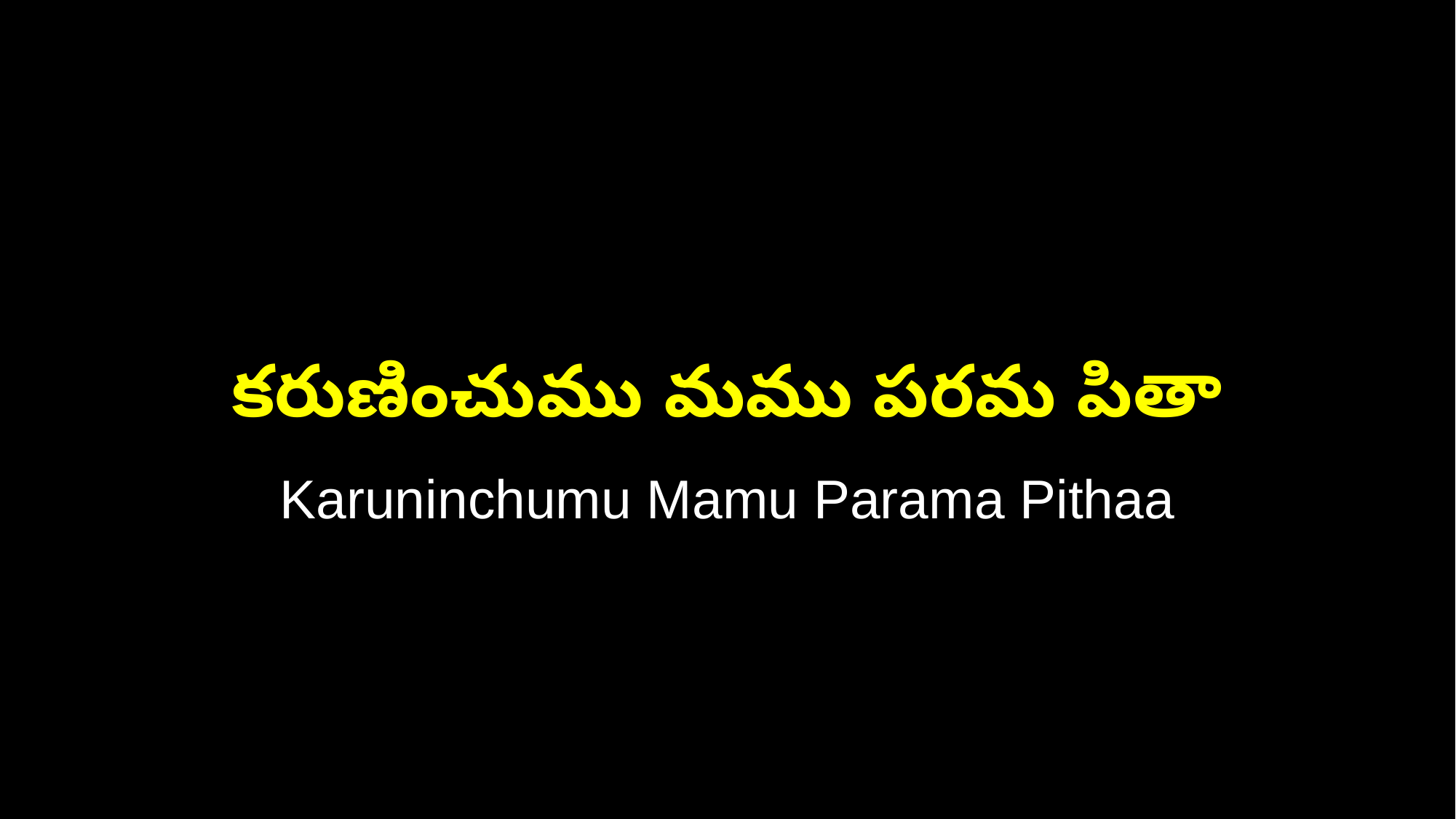

కరుణించుము మము పరమ పితా
Karuninchumu Mamu Parama Pithaa